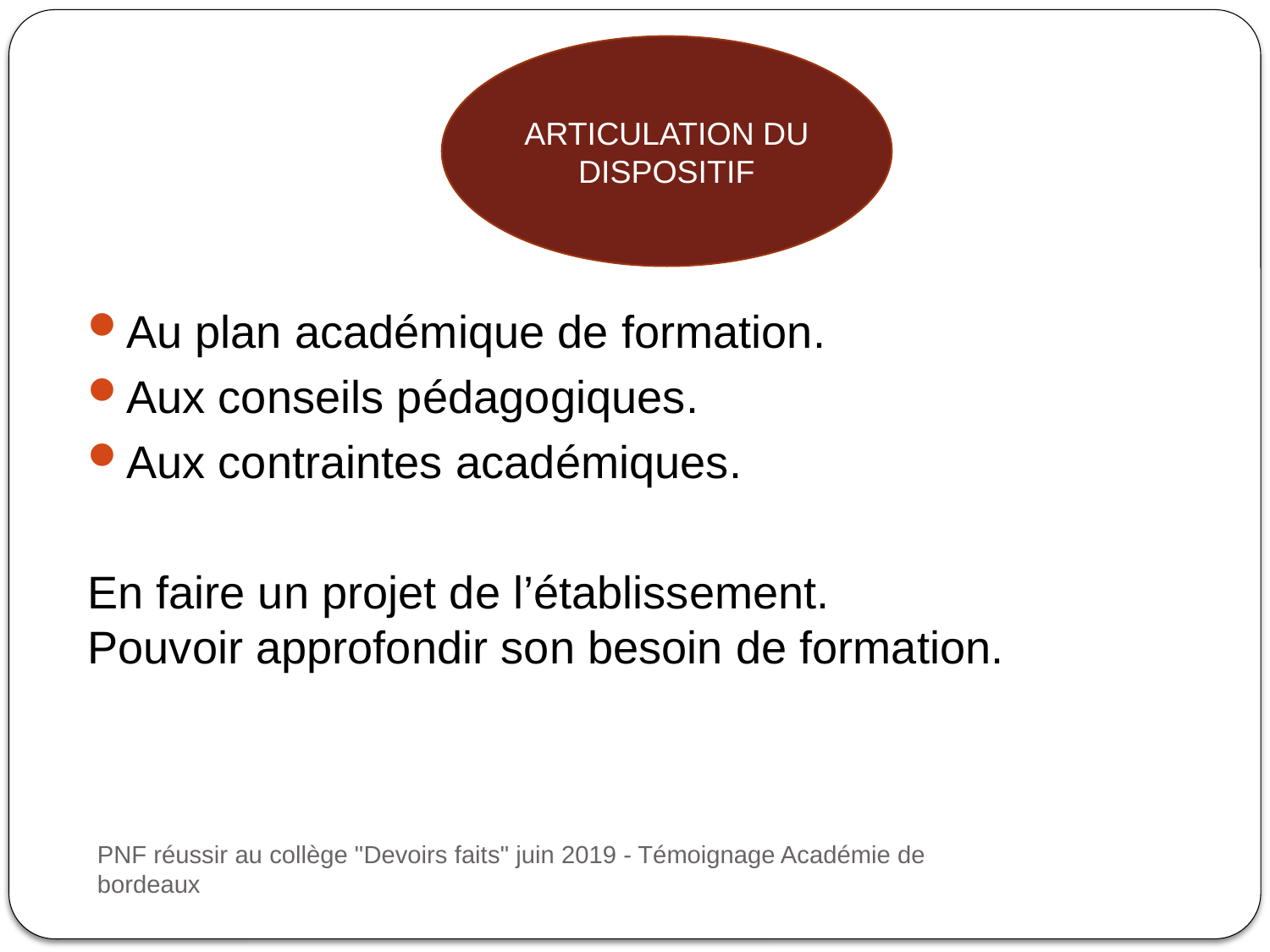

ARTICULATION DU DISPOSITIF
Au plan académique de formation.
Aux conseils pédagogiques.
Aux contraintes académiques.

En faire un projet de l’établissement.
Pouvoir approfondir son besoin de formation.

PNF réussir au collège "Devoirs faits" juin 2019 - Témoignage Académie de bordeaux